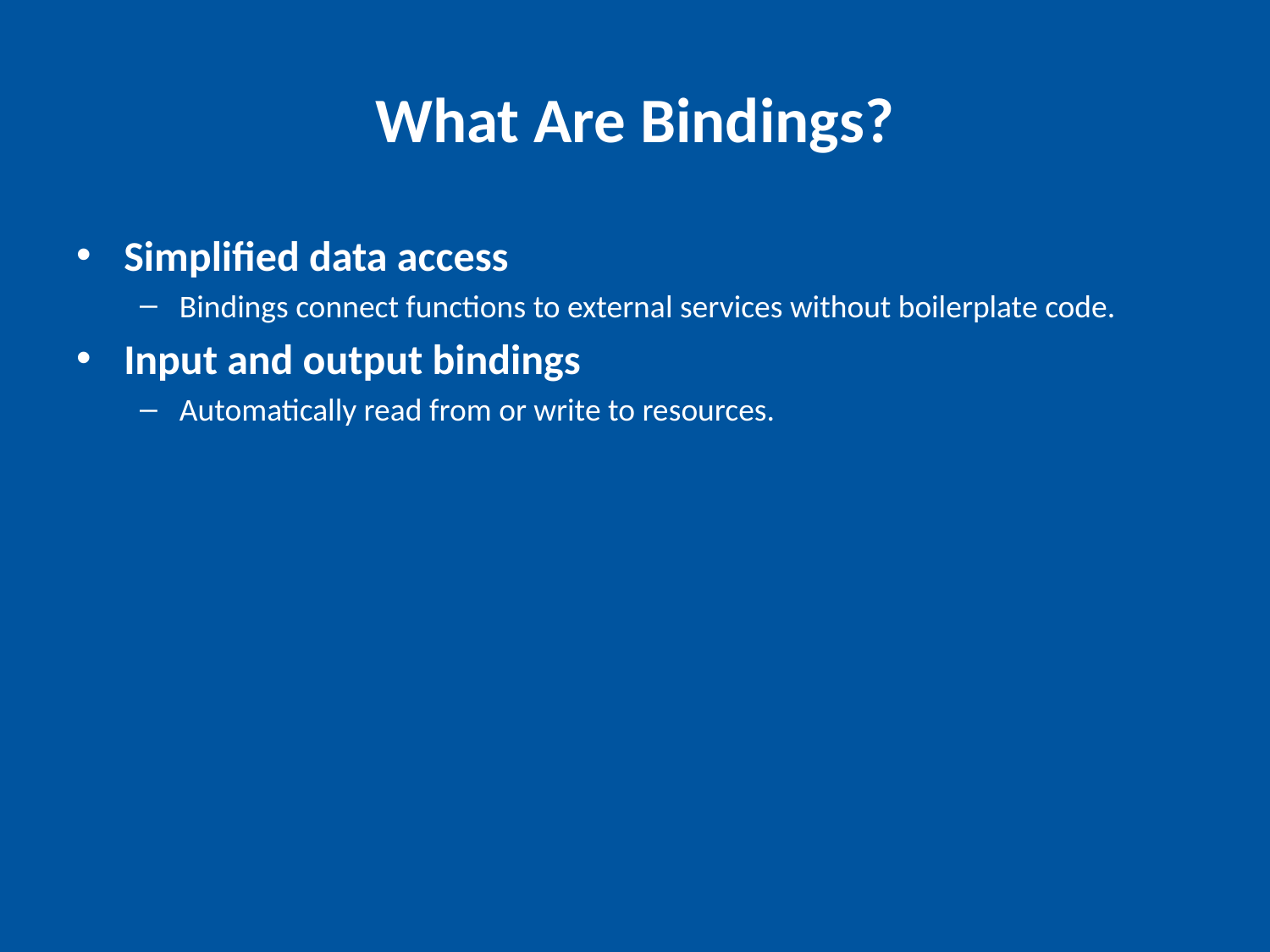

# What Are Bindings?
Simplified data access
Bindings connect functions to external services without boilerplate code.
Input and output bindings
Automatically read from or write to resources.